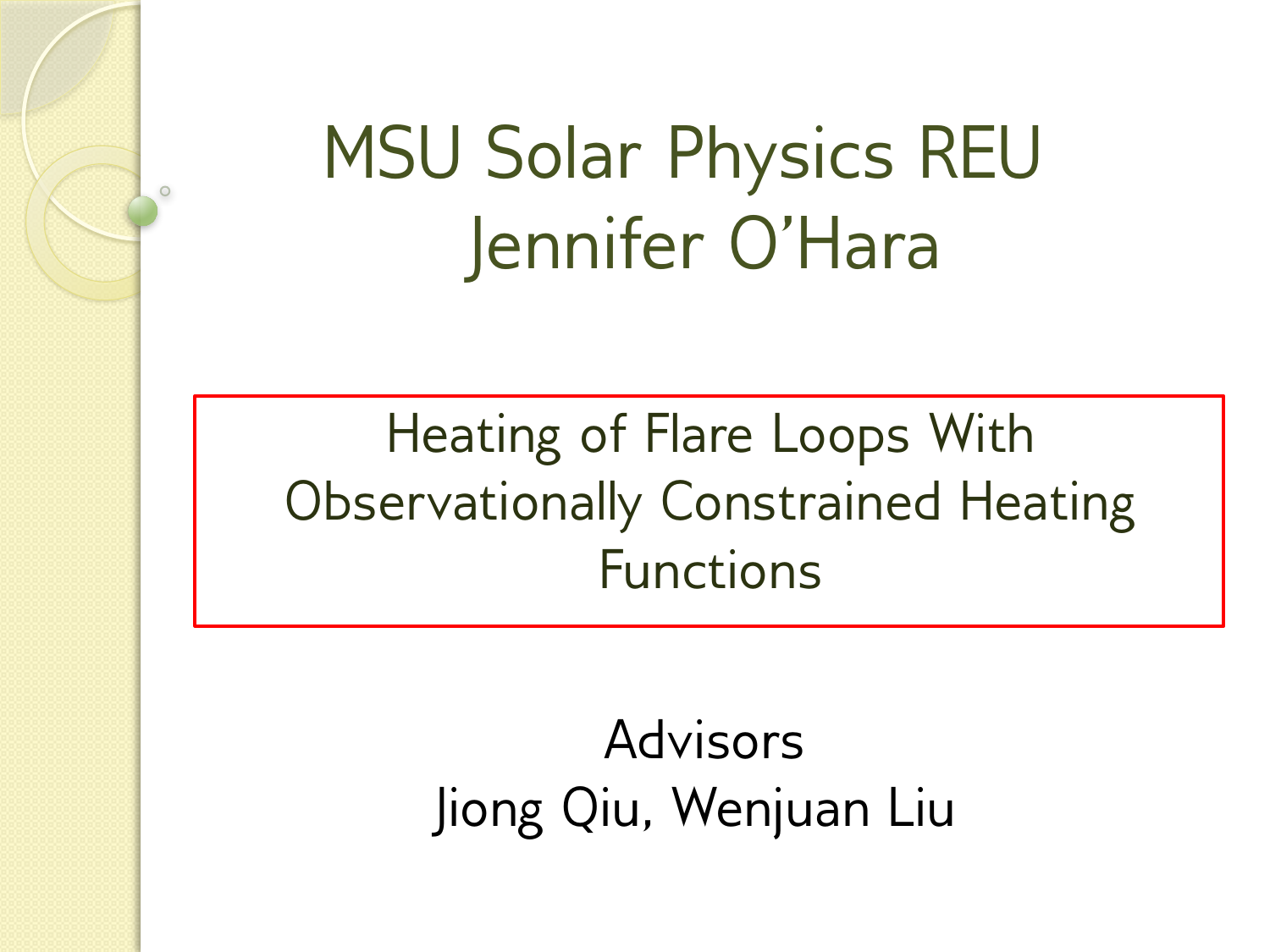

# MSU Solar Physics REU Jennifer O’Hara
Heating of Flare Loops With Observationally Constrained Heating Functions
Advisors
Jiong Qiu, Wenjuan Liu